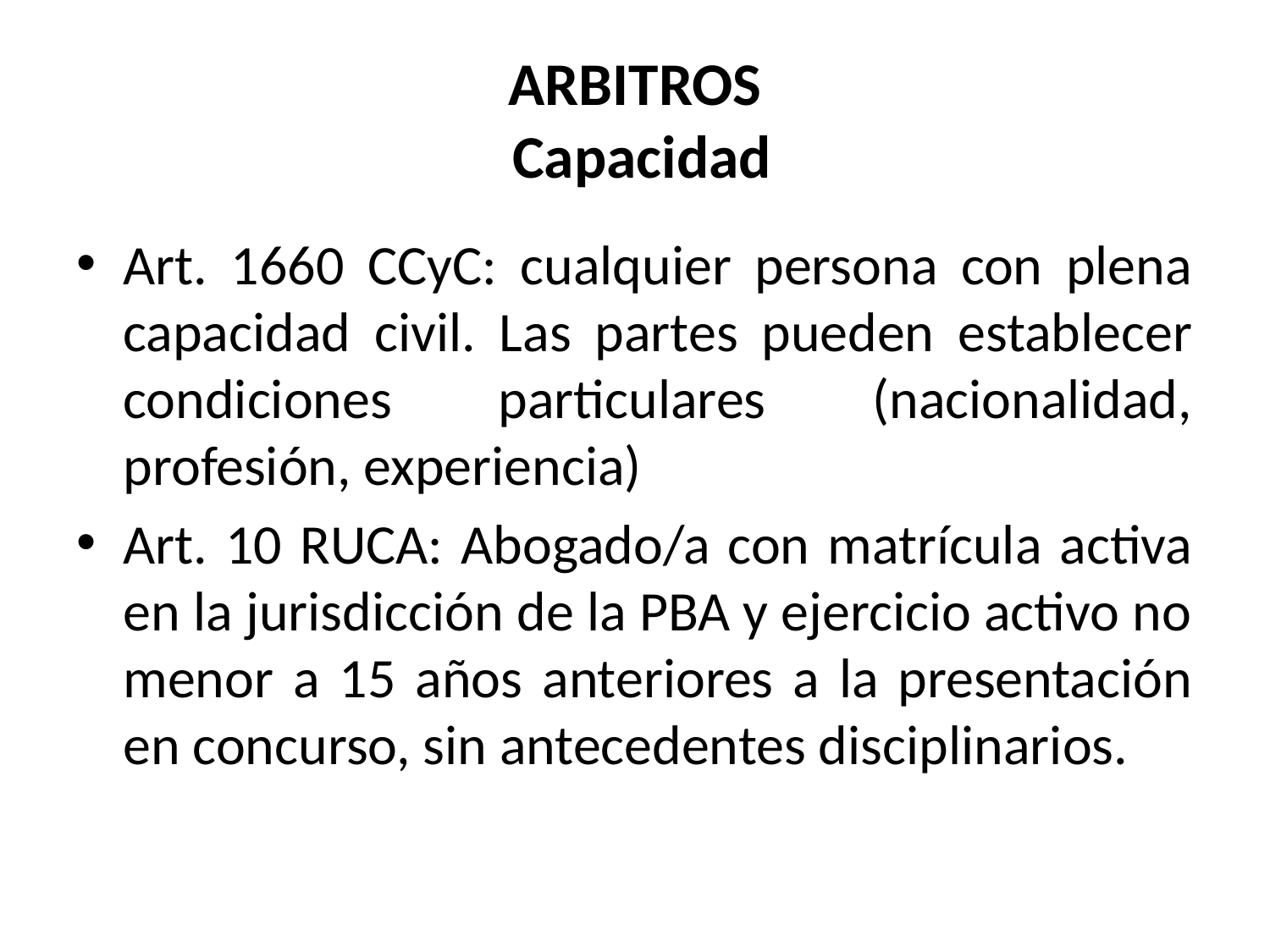

# ARBITROS Capacidad
Art. 1660 CCyC: cualquier persona con plena capacidad civil. Las partes pueden establecer condiciones particulares (nacionalidad, profesión, experiencia)
Art. 10 RUCA: Abogado/a con matrícula activa en la jurisdicción de la PBA y ejercicio activo no menor a 15 años anteriores a la presentación en concurso, sin antecedentes disciplinarios.